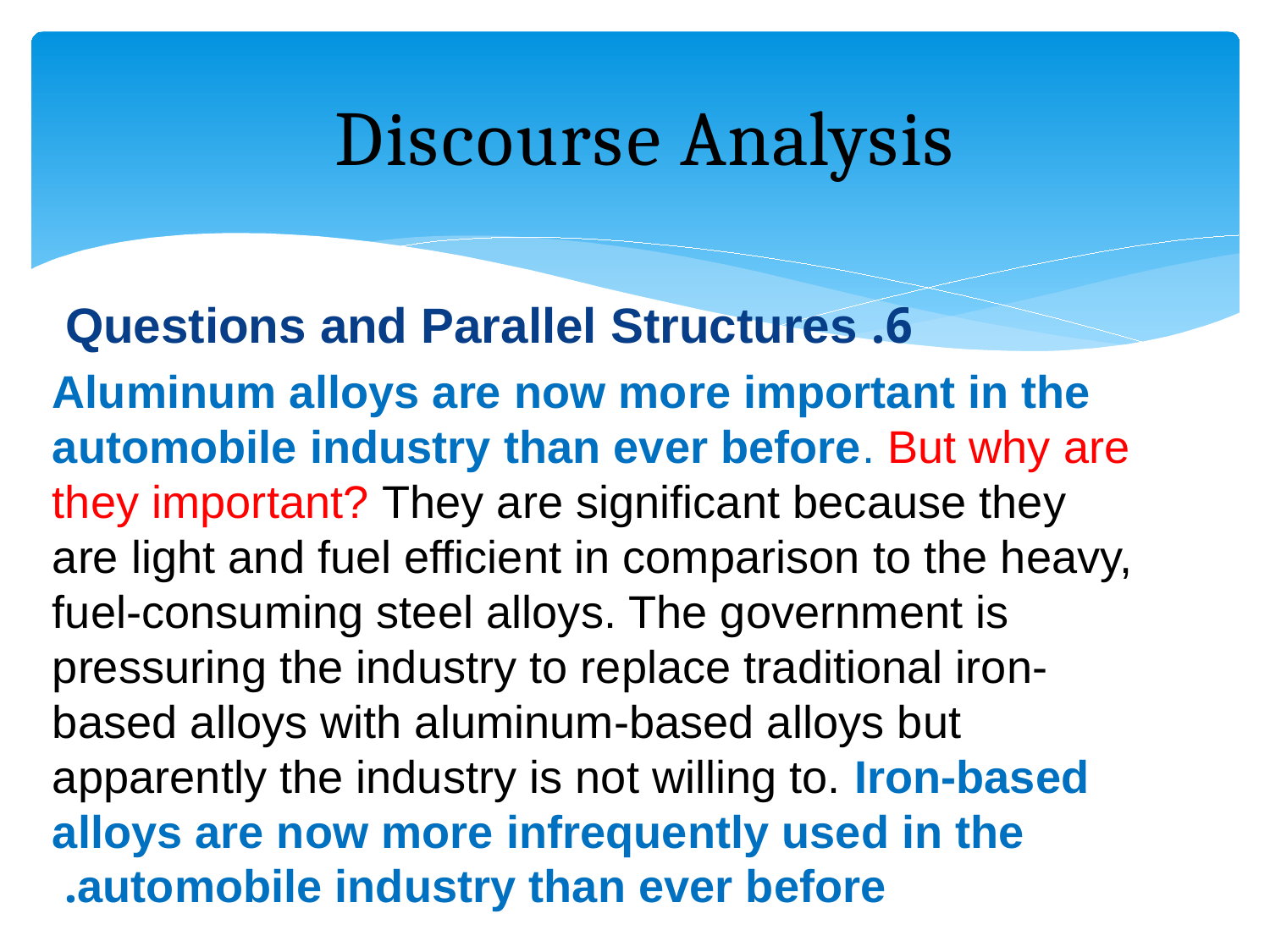

# Discourse Analysis
6. Questions and Parallel Structures
Aluminum alloys are now more important in the automobile industry than ever before. But why are they important? They are significant because they are light and fuel efficient in comparison to the heavy, fuel-consuming steel alloys. The government is pressuring the industry to replace traditional iron-based alloys with aluminum-based alloys but apparently the industry is not willing to. Iron-based alloys are now more infrequently used in the automobile industry than ever before.